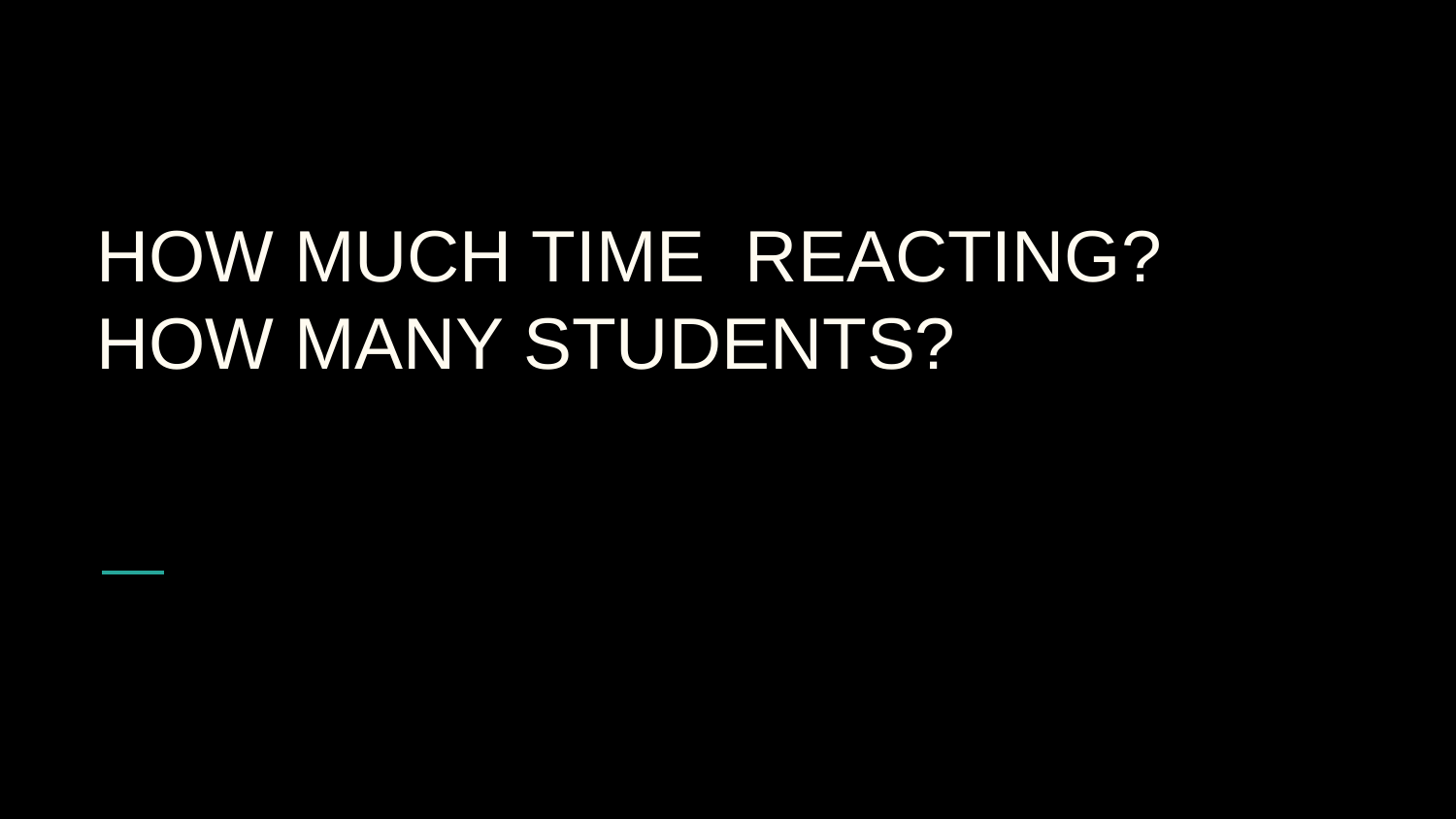

# HOW MUCH TIME  REACTING?
HOW MANY STUDENTS?